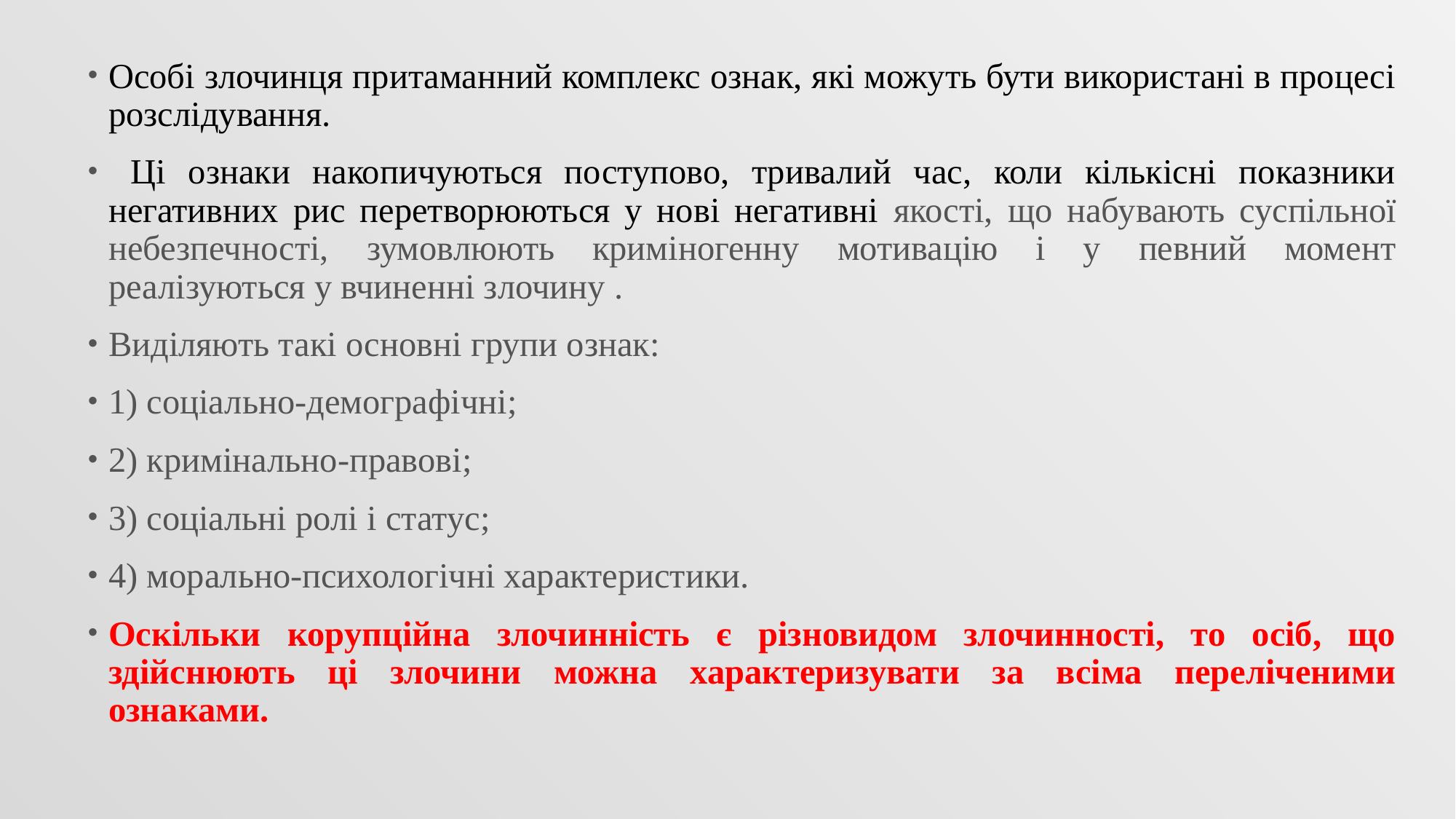

Особі злочинця притаманний комплекс ознак, які можуть бути використані в процесі розслідування.
 Ці ознаки накопичуються поступово, тривалий час, коли кількісні показники негативних рис перетворюються у нові негативні якості, що набувають суспільної небезпечності, зумовлюють криміногенну мотивацію і у певний момент реалізуються у вчиненні злочину .
Виділяють такі основні групи ознак:
1) соціально-демографічні;
2) кримінально-правові;
3) соціальні ролі і статус;
4) морально-психологічні характеристики.
Оскільки корупційна злочинність є різновидом злочинності, то осіб, що здійснюють ці злочини можна характеризувати за всіма переліченими ознаками.